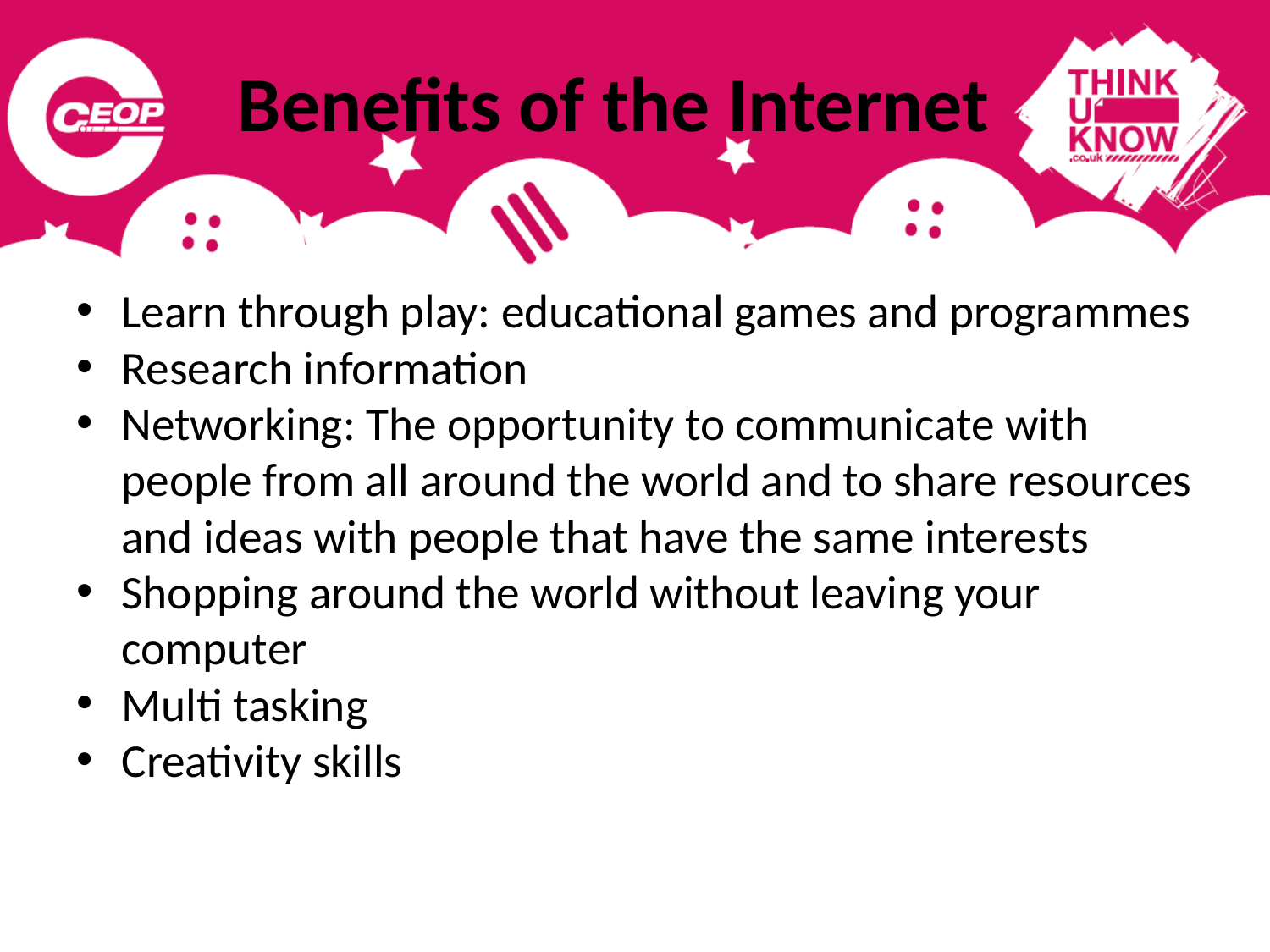

# Benefits of the Internet
Learn through play: educational games and programmes
Research information
Networking: The opportunity to communicate with people from all around the world and to share resources and ideas with people that have the same interests
Shopping around the world without leaving your computer
Multi tasking
Creativity skills